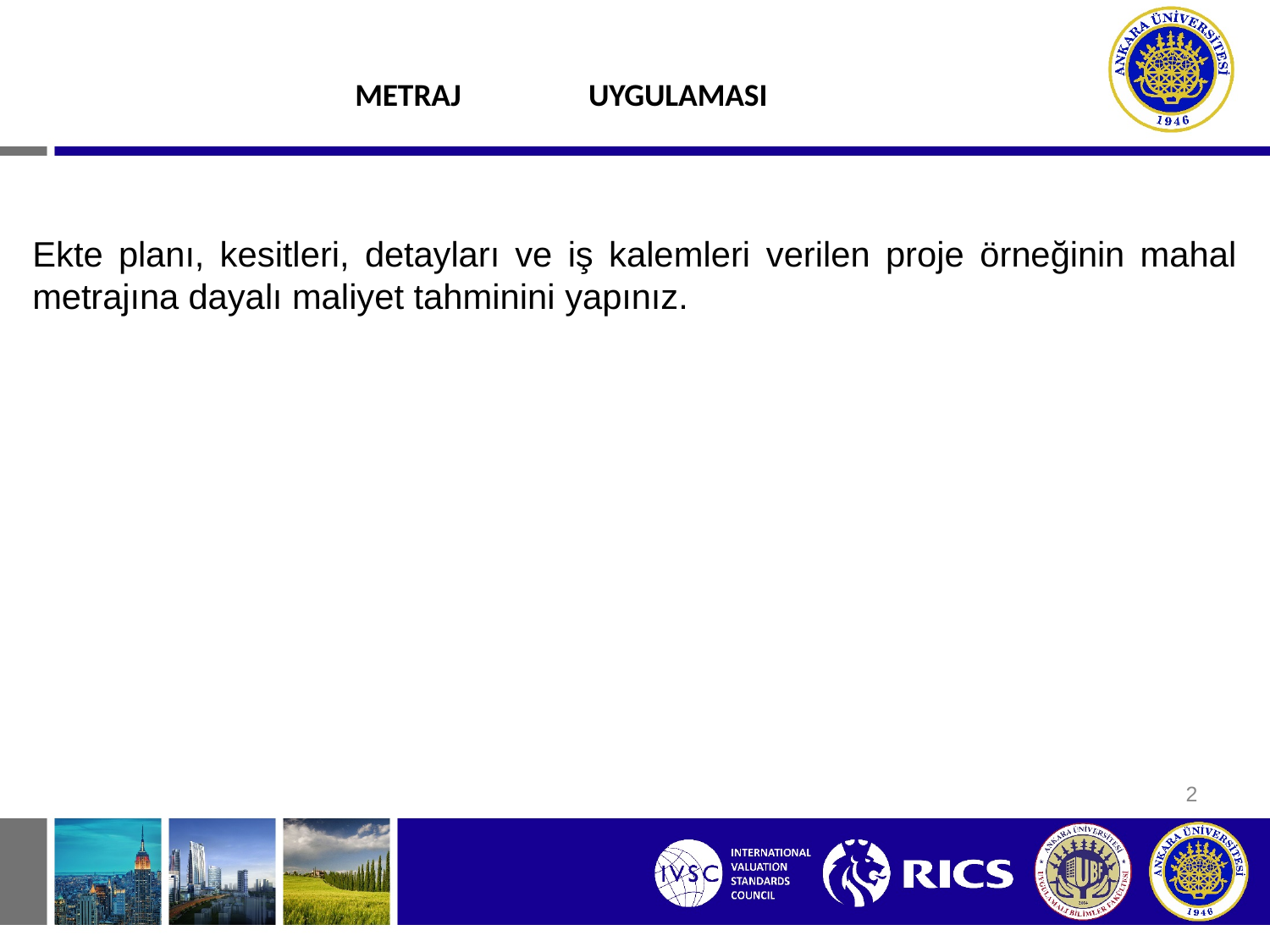

# METRAJ	UYGULAMASI
Ekte planı, kesitleri, detayları ve iş kalemleri verilen proje örneğinin mahal
metrajına dayalı maliyet tahminini yapınız.
2